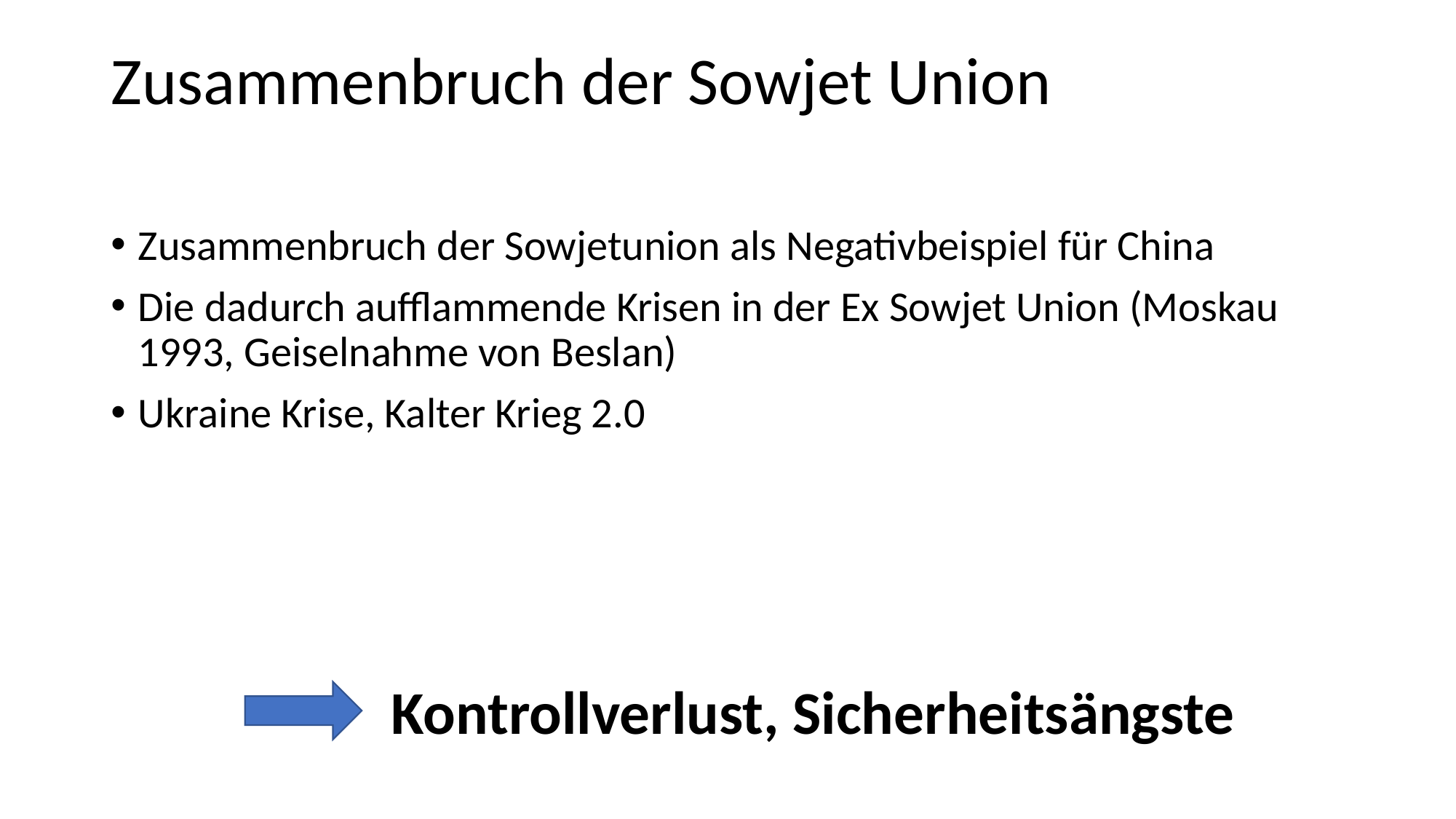

# Zusammenbruch der Sowjet Union
Zusammenbruch der Sowjetunion als Negativbeispiel für China
Die dadurch aufflammende Krisen in der Ex Sowjet Union (Moskau 1993, Geiselnahme von Beslan)
Ukraine Krise, Kalter Krieg 2.0
Kontrollverlust, Sicherheitsängste